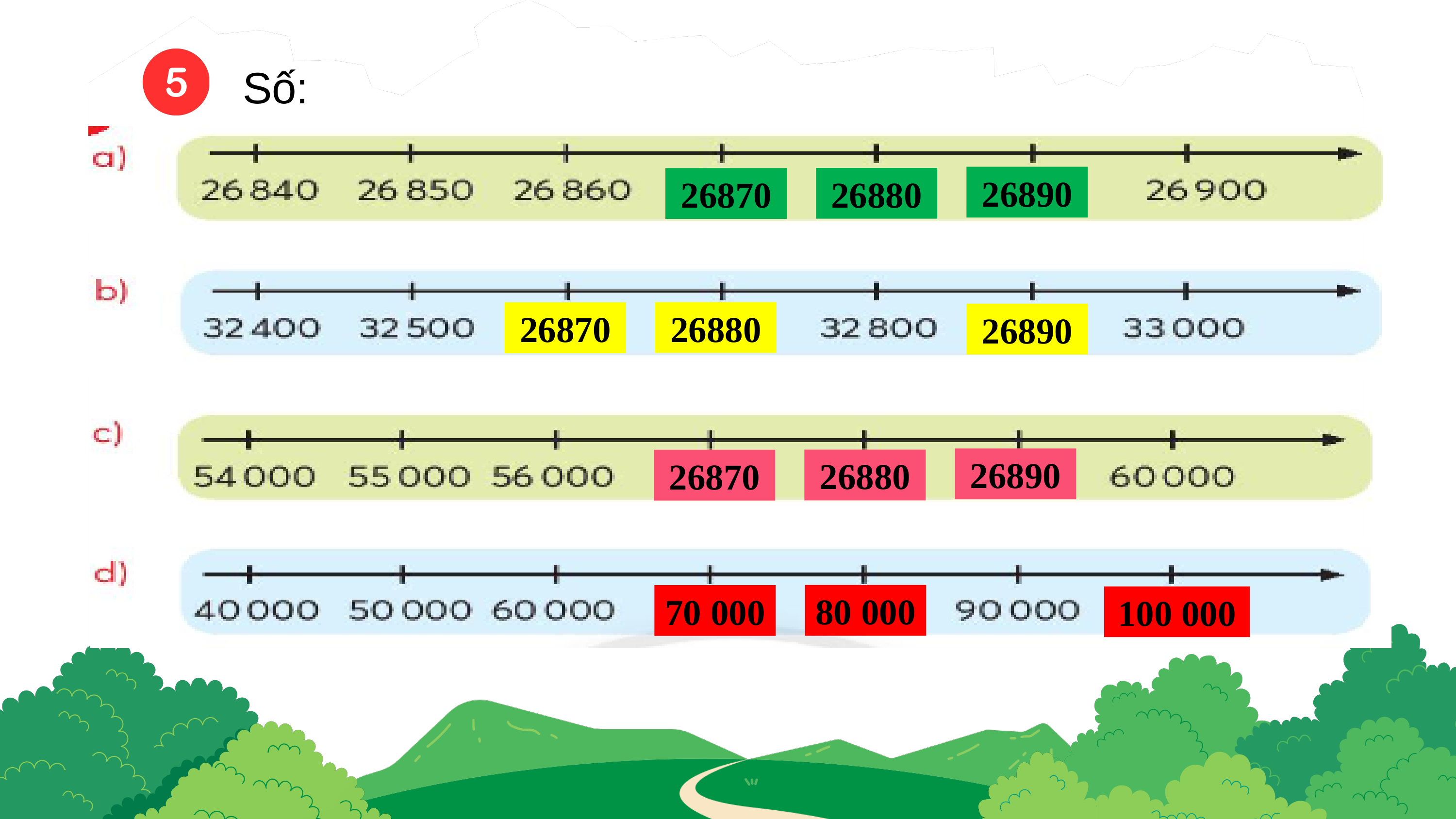

Số:

10 đơn vị
26890
26880
26870

100 đơn vị
26880
26870
26890

1 000 đơn vị
26890
26880
26870

10 000 đơn vị
80 000
70 000
100 000